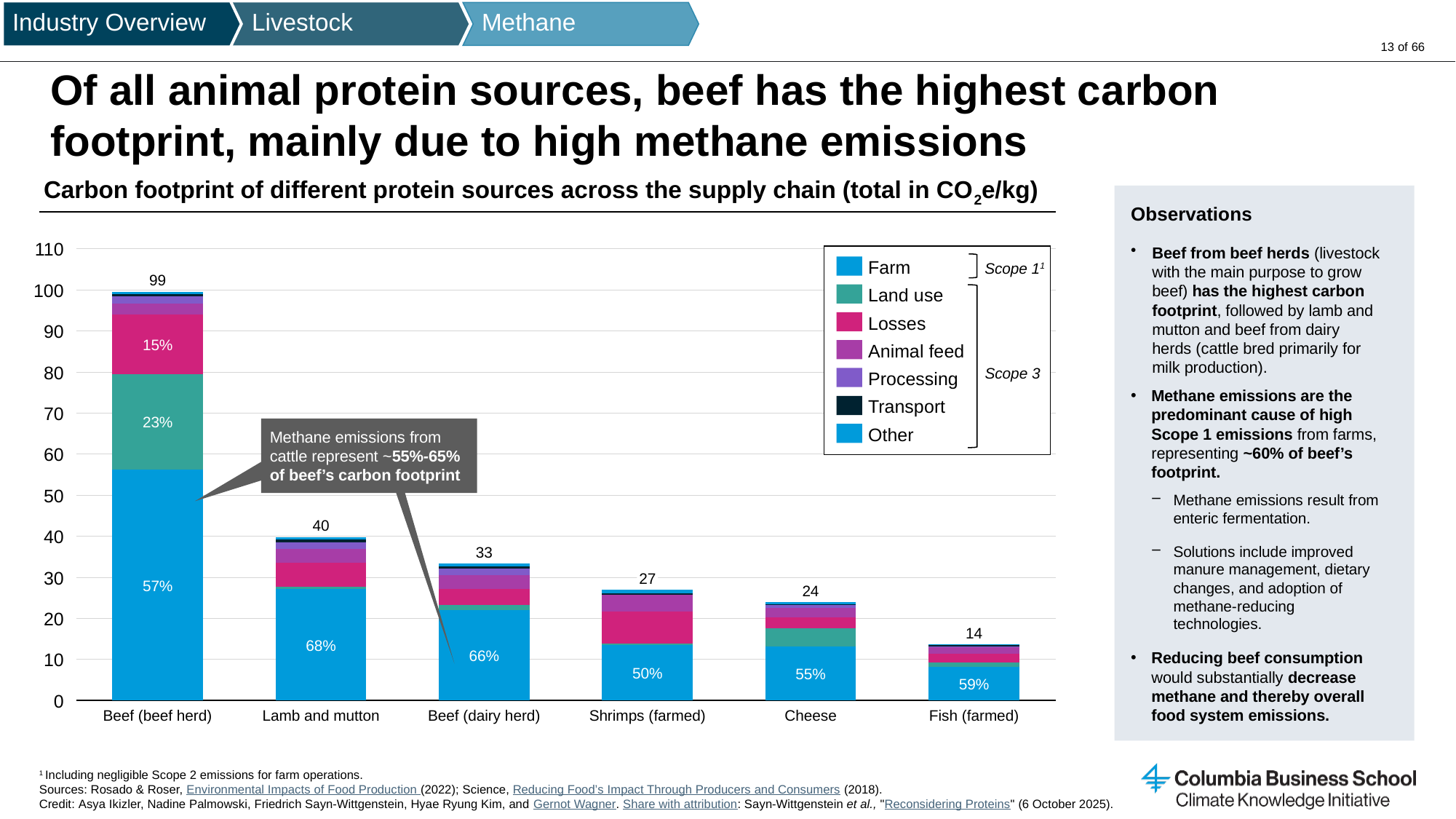

Industry Overview
Livestock
Methane
# Of all animal protein sources, beef has the highest carbon footprint, mainly due to high methane emissions
Carbon footprint of different protein sources across the supply chain (total in CO2e/kg)
Observations
Beef from beef herds (livestock with the main purpose to grow beef) has the highest carbon footprint, followed by lamb and mutton and beef from dairy herds (cattle bred primarily for milk production).
Methane emissions are the predominant cause of high Scope 1 emissions from farms, representing ~60% of beef’s footprint.
Methane emissions result from enteric fermentation.
Solutions include improved manure management, dietary changes, and adoption of methane-reducing technologies.
Reducing beef consumption would substantially decrease methane and thereby overall food system emissions.
110

### Chart

| Category |  |  |  |  |  |  |  |
|---|---|---|---|---|---|---|---|

Farm

Scope 11
99
100
Land use

Losses

90
15%
Animal feed

80
Scope 3
Processing

Transport

70
23%
Methane emissions from cattle represent ~55%-65% of beef’s carbon footprint
Other

60

50
40
40
33
30
27
57%
24
20
14
68%
66%
10
50%
55%
59%
0
Beef (beef herd)
Lamb and mutton
Beef (dairy herd)
Shrimps (farmed)
Cheese
Fish (farmed)
1 Including negligible Scope 2 emissions for farm operations.
Sources: Rosado & Roser, Environmental Impacts of Food Production (2022); Science, Reducing Food’s Impact Through Producers and Consumers (2018).
Credit: Asya Ikizler, Nadine Palmowski, Friedrich Sayn-Wittgenstein, Hyae Ryung Kim, and Gernot Wagner. Share with attribution: Sayn-Wittgenstein et al., "Reconsidering Proteins" (6 October 2025).